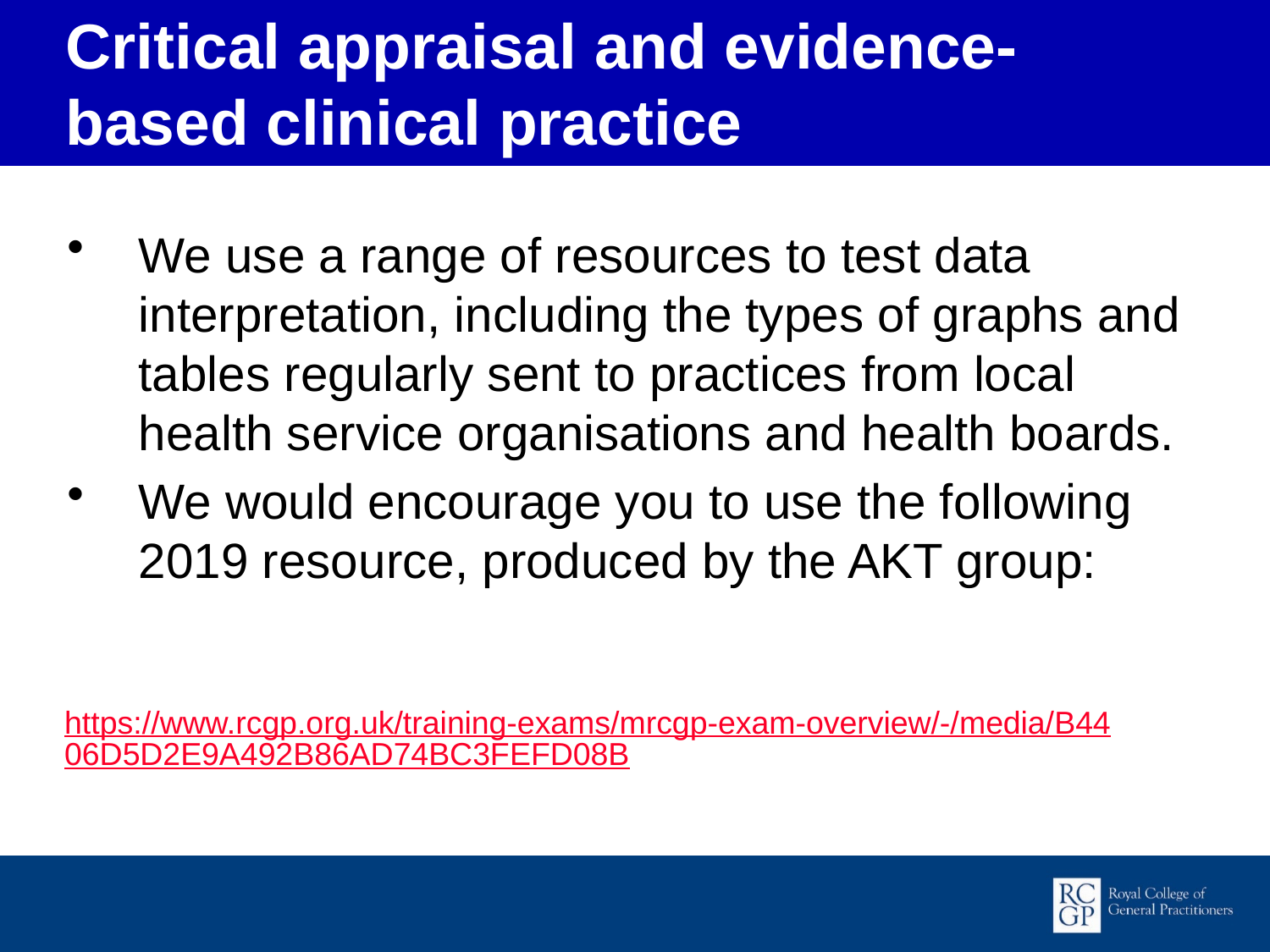

Critical appraisal and evidence-based clinical practice
We use a range of resources to test data interpretation, including the types of graphs and tables regularly sent to practices from local health service organisations and health boards.
We would encourage you to use the following 2019 resource, produced by the AKT group:

 https://www.rcgp.org.uk/training-exams/mrcgp-exam-overview/-/media/B4406D5D2E9A492B86AD74BC3FEFD08B